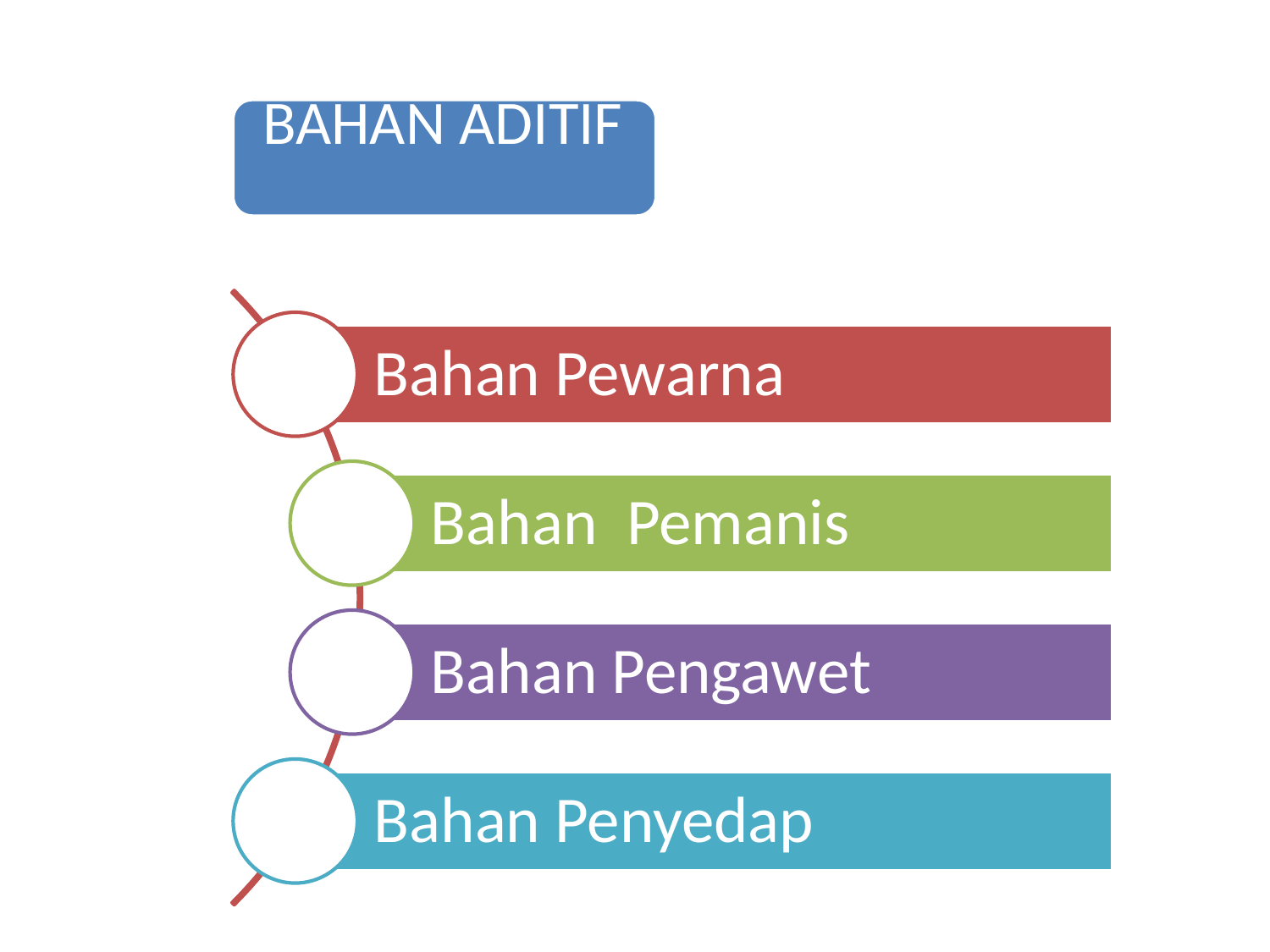

BAHAN ADITIF
Bahan Pewarna
Bahan  Pemanis
Bahan Pengawet
Bahan Penyedap